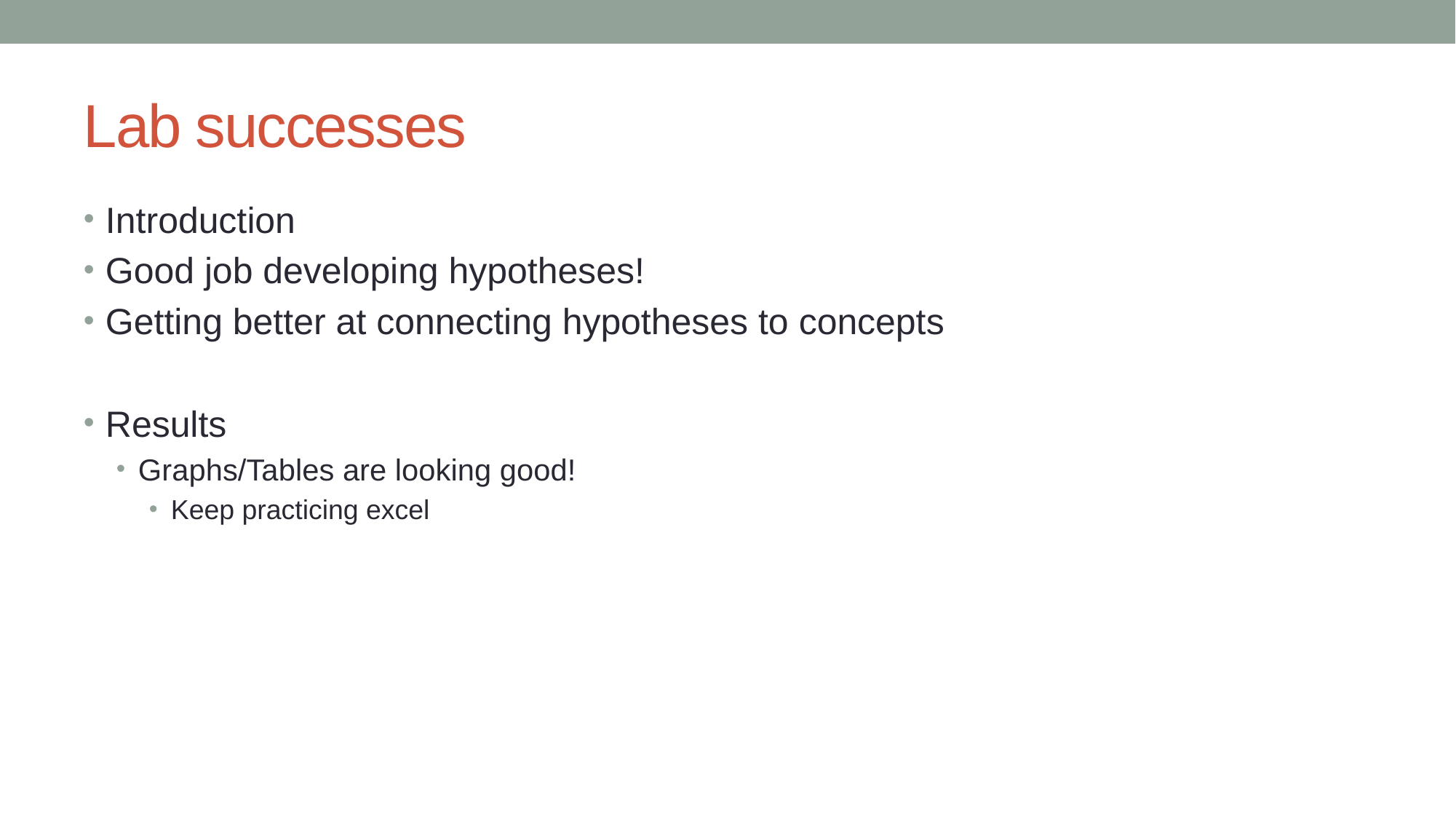

# Lab successes
Introduction
Good job developing hypotheses!
Getting better at connecting hypotheses to concepts

Results
Graphs/Tables are looking good!
Keep practicing excel